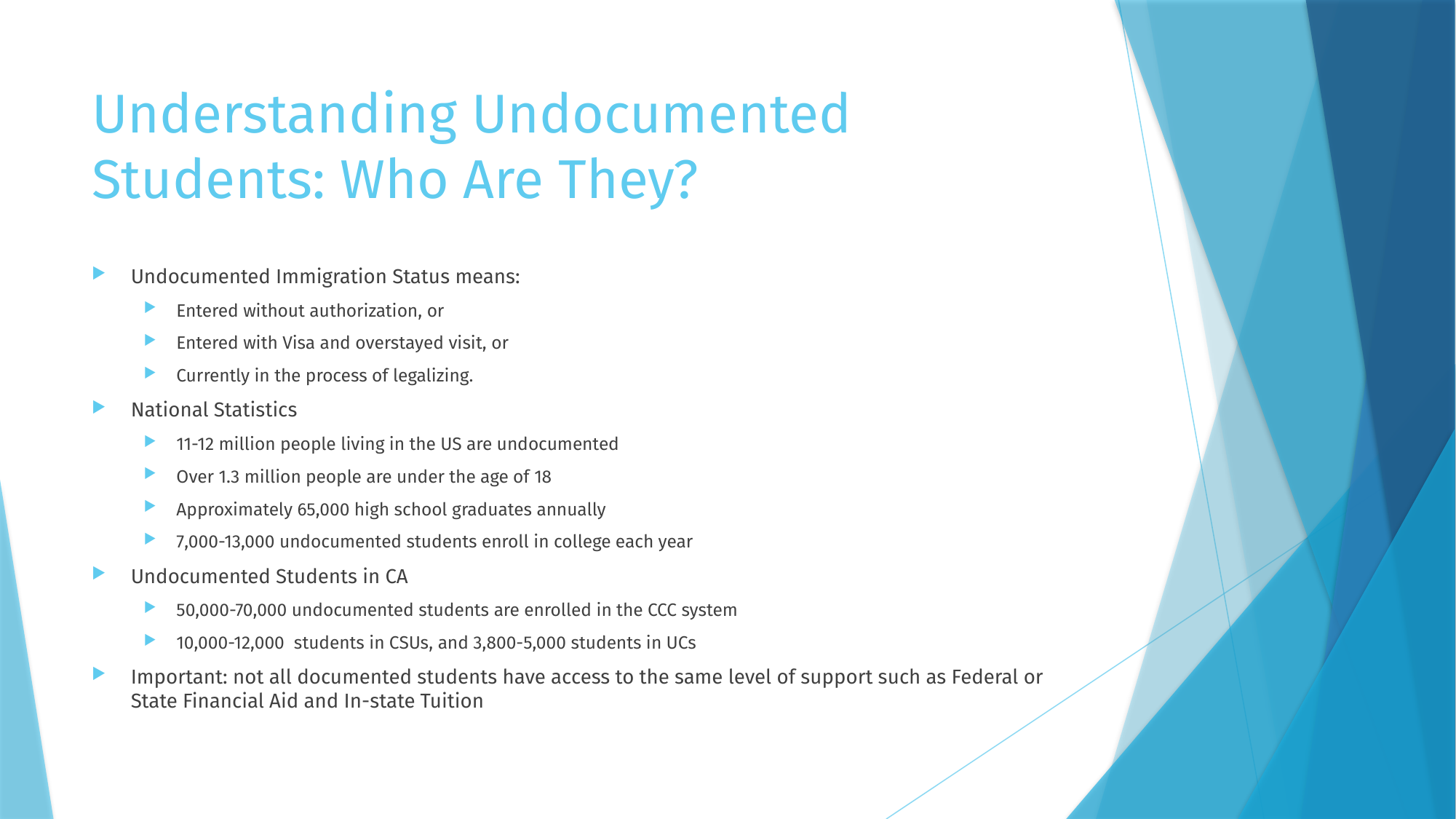

# Understanding Undocumented Students: Who Are They?
Undocumented Immigration Status means:
Entered without authorization, or
Entered with Visa and overstayed visit, or
Currently in the process of legalizing.
National Statistics
11-12 million people living in the US are undocumented
Over 1.3 million people are under the age of 18
Approximately 65,000 high school graduates annually
7,000-13,000 undocumented students enroll in college each year
Undocumented Students in CA
50,000-70,000 undocumented students are enrolled in the CCC system
10,000-12,000  students in CSUs, and 3,800-5,000 students in UCs
Important: not all documented students have access to the same level of support such as Federal or State Financial Aid and In-state Tuition